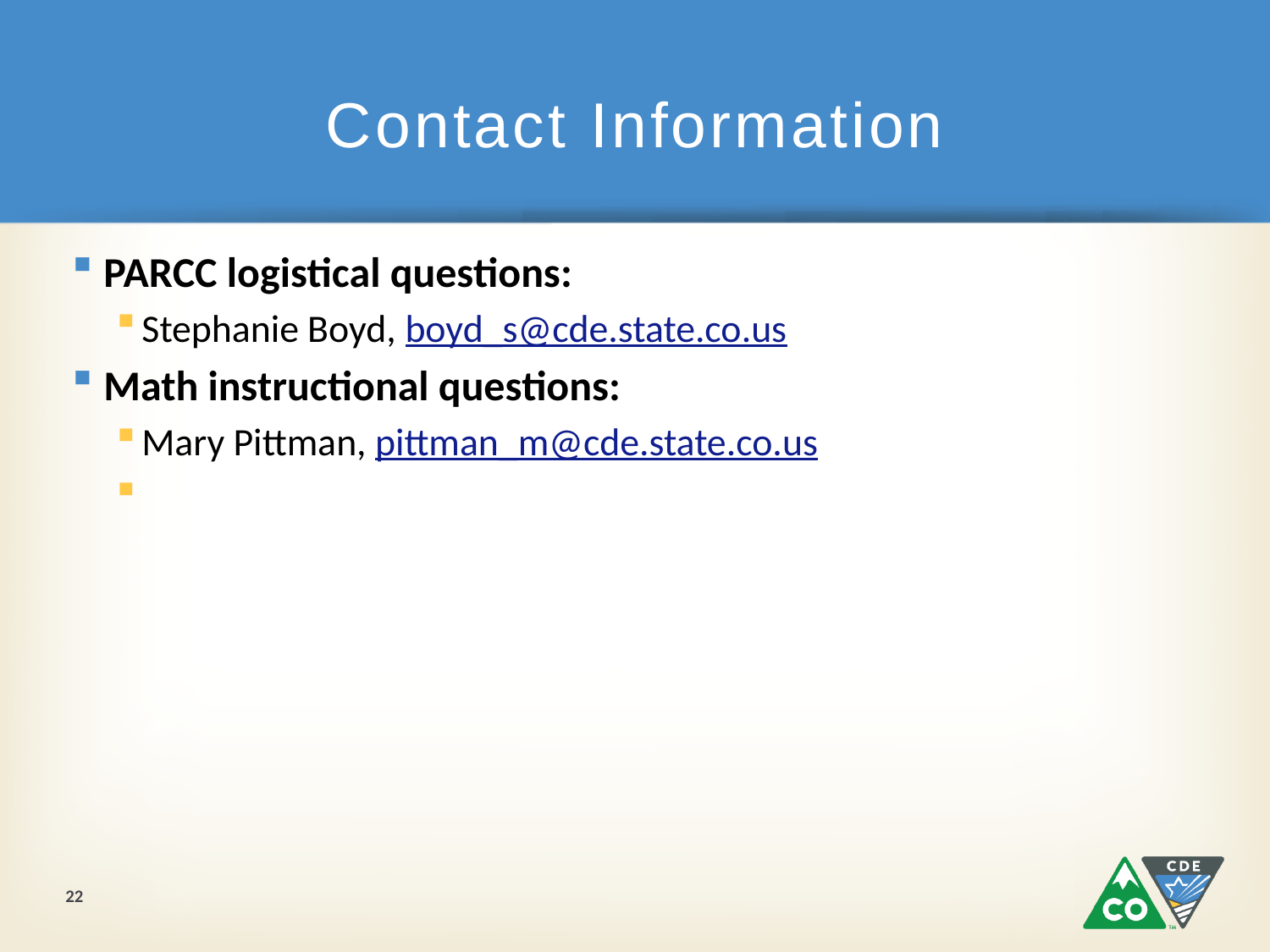

# Contact Information
PARCC logistical questions:
Stephanie Boyd, boyd_s@cde.state.co.us
Math instructional questions:
Mary Pittman, pittman_m@cde.state.co.us

22